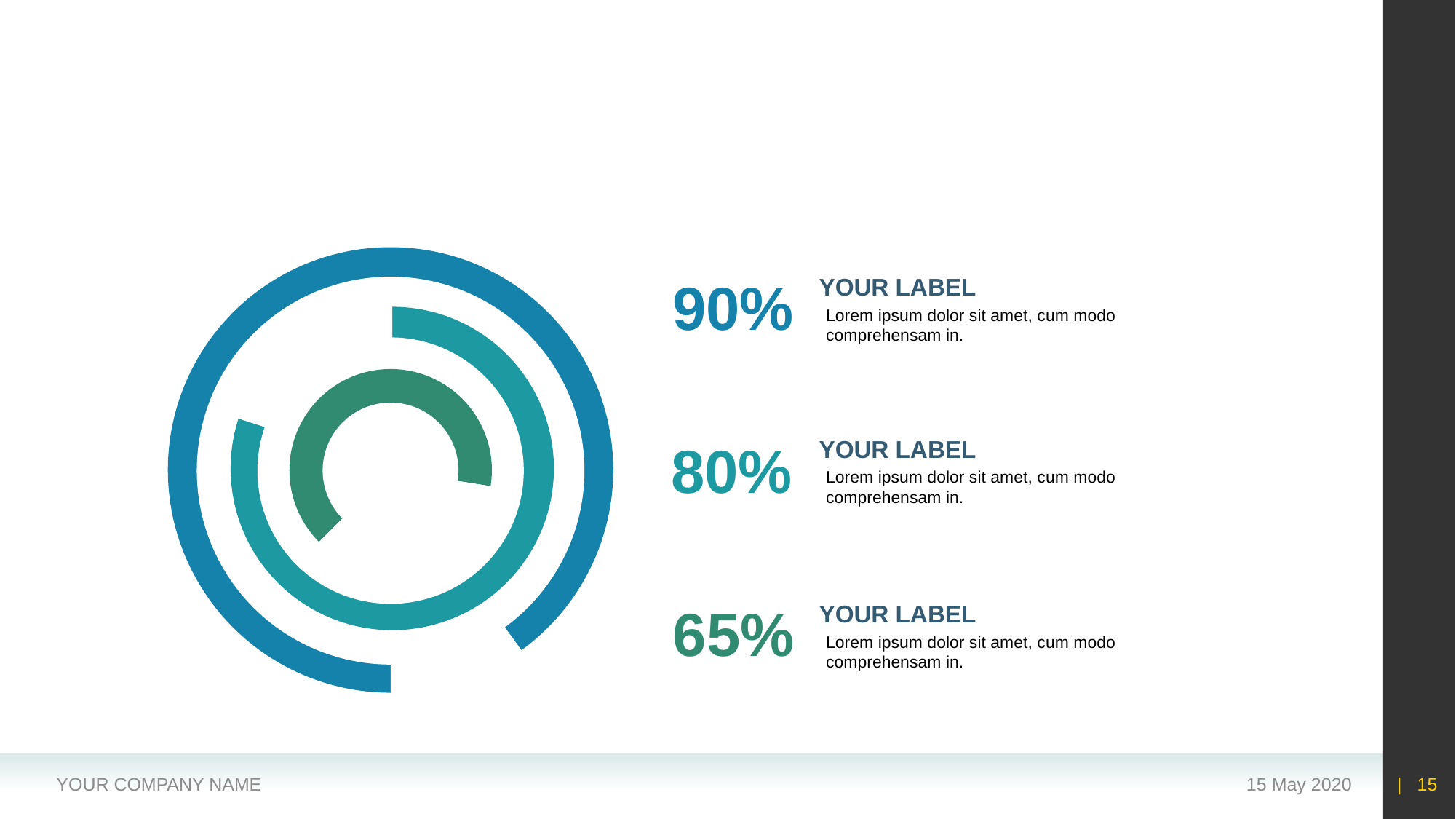

#

### Chart

| Category | Region 1 |
|---|---|
| April | 90.0 |
| May | 10.0 |
90%
YOUR LABEL

Lorem ipsum dolor sit amet, cum modo comprehensam in.

### Chart

| Category | Region 1 |
|---|---|
| April | 80.0 |
| May | 20.0 |

### Chart

| Category | Region 1 |
|---|---|
| April | 65.0 |
| May | 35.0 |
80%
YOUR LABEL
Lorem ipsum dolor sit amet, cum modo comprehensam in.
65%
YOUR LABEL
Lorem ipsum dolor sit amet, cum modo comprehensam in.
YOUR COMPANY NAME
15 May 2020
|   15